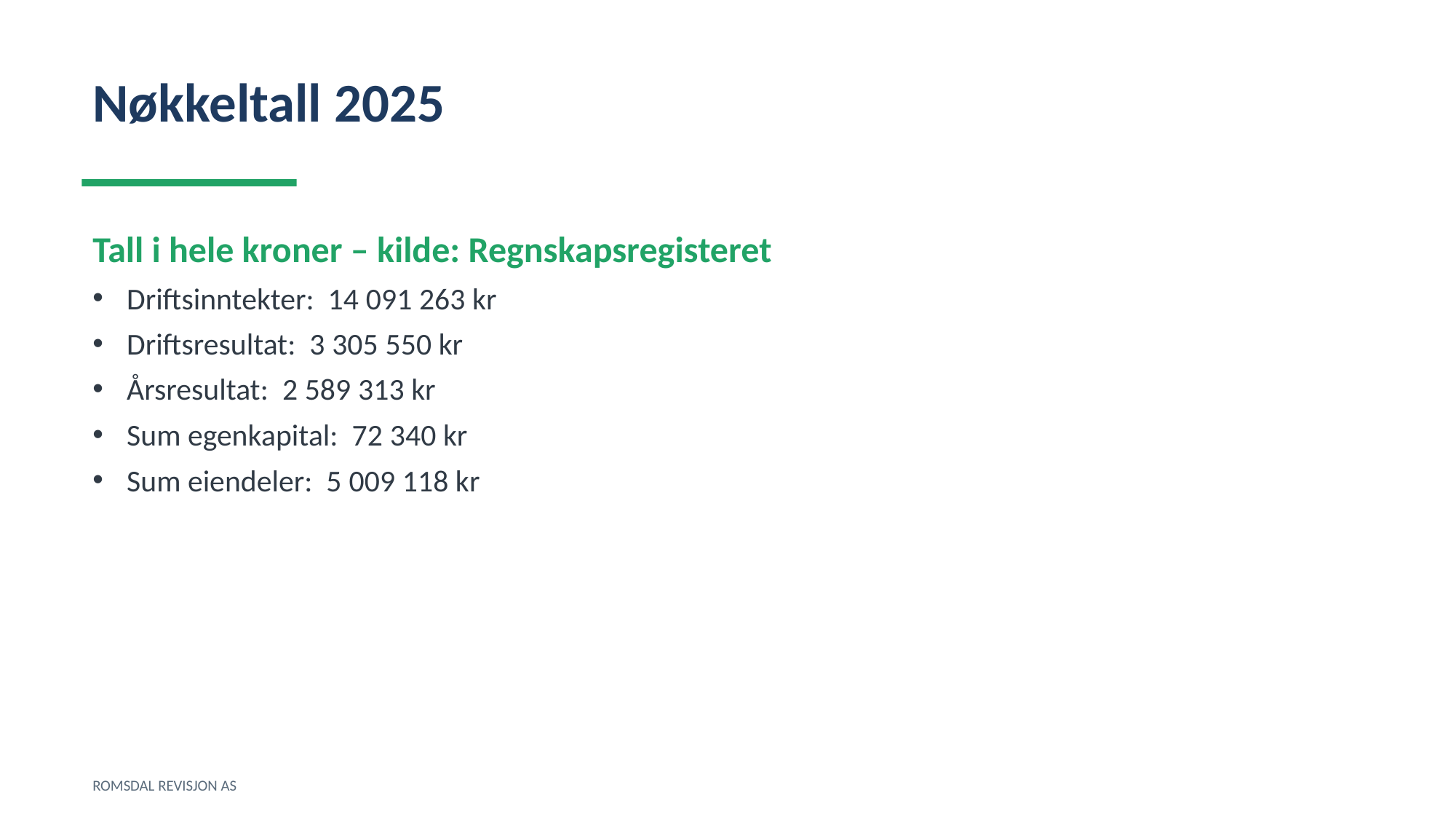

Nøkkeltall 2025

Tall i hele kroner – kilde: Regnskapsregisteret
Driftsinntekter:  14 091 263 kr
Driftsresultat:  3 305 550 kr
Årsresultat:  2 589 313 kr
Sum egenkapital:  72 340 kr
Sum eiendeler:  5 009 118 kr
ROMSDAL REVISJON AS